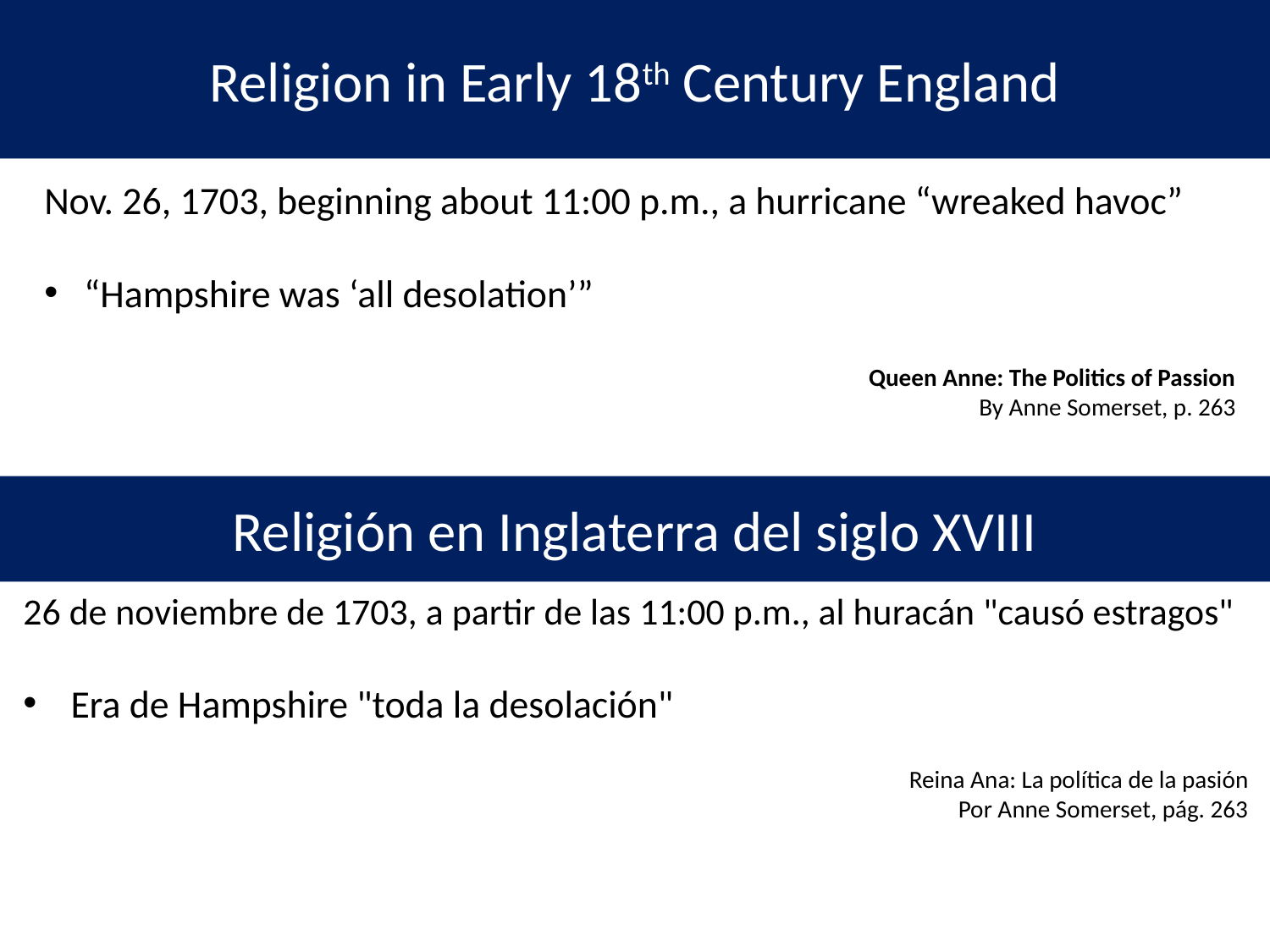

Religion in Early 18th Century England
Nov. 26, 1703, beginning about 11:00 p.m., a hurricane “wreaked havoc”

“Hampshire was ‘all desolation’”

Queen Anne: The Politics of Passion
By Anne Somerset, p. 263
Religión en Inglaterra del siglo XVIII
26 de noviembre de 1703, a partir de las 11:00 p.m., al huracán "causó estragos"

Era de Hampshire "toda la desolación"

Reina Ana: La política de la pasión
Por Anne Somerset, pág. 263